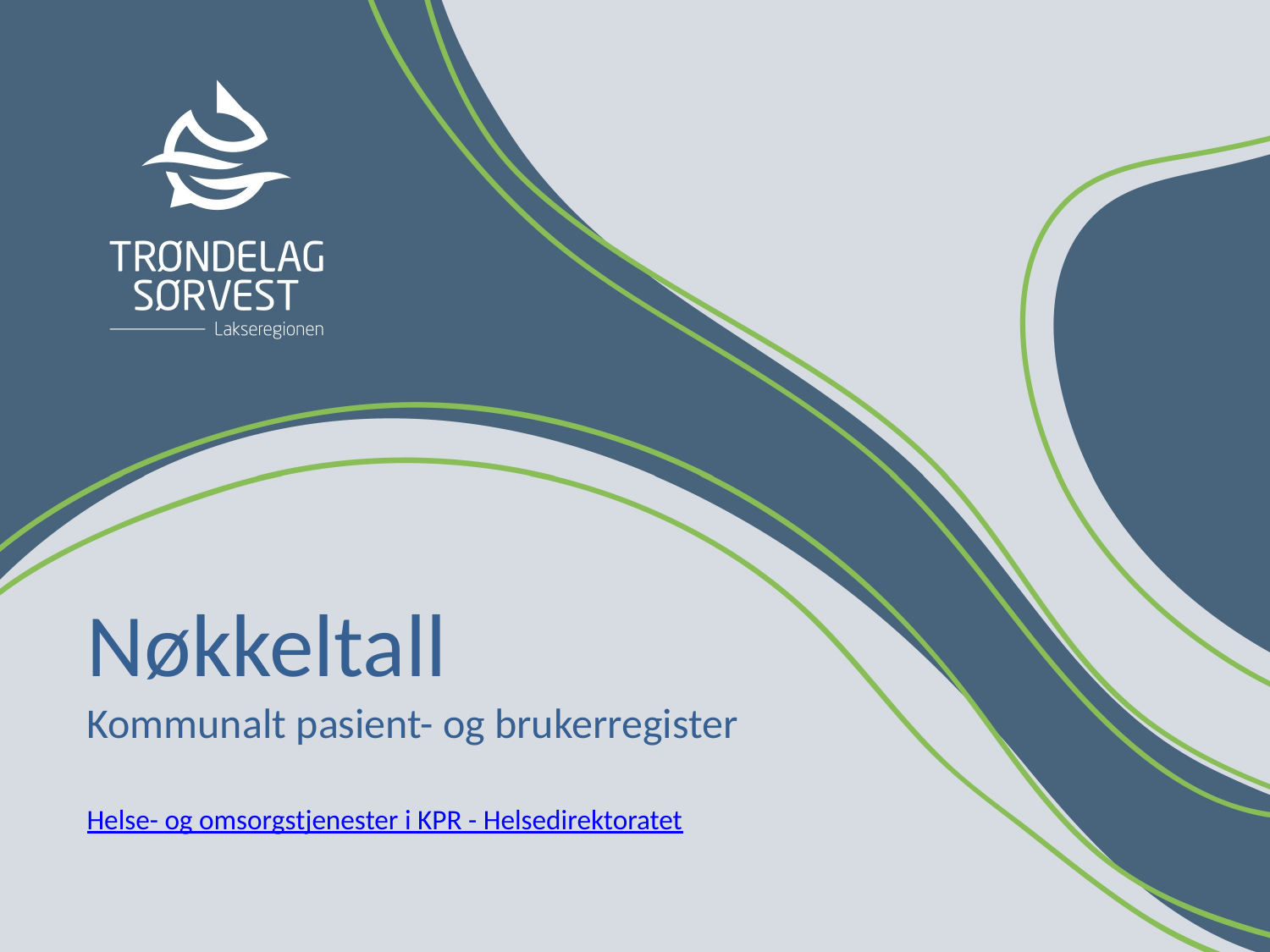

Nøkkeltall
Kommunalt pasient- og brukerregister

Helse- og omsorgstjenester i KPR - Helsedirektoratet